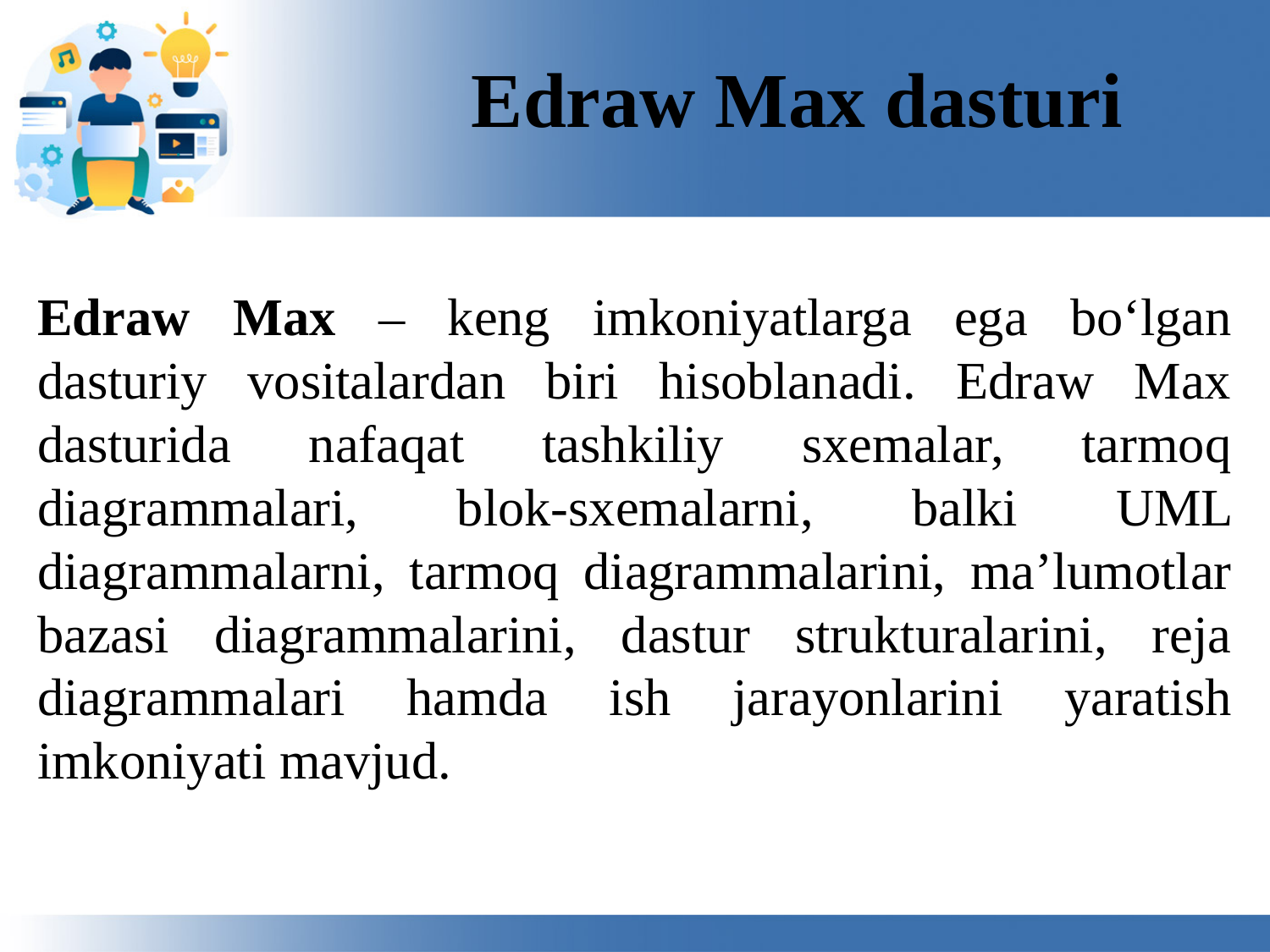

# Edraw Max dasturi
Edraw Max – keng imkoniyatlarga ega bo‘lgan dasturiy vositalardan biri hisoblanadi. Edraw Max dasturida nafaqat tashkiliy sxemalar, tarmoq diagrammalari, blok-sxemalarni, balki UML diagrammalarni, tarmoq diagrammalarini, maʼlumotlar bazasi diagrammalarini, dastur strukturalarini, reja diagrammalari hamda ish jarayonlarini yaratish imkoniyati mavjud.